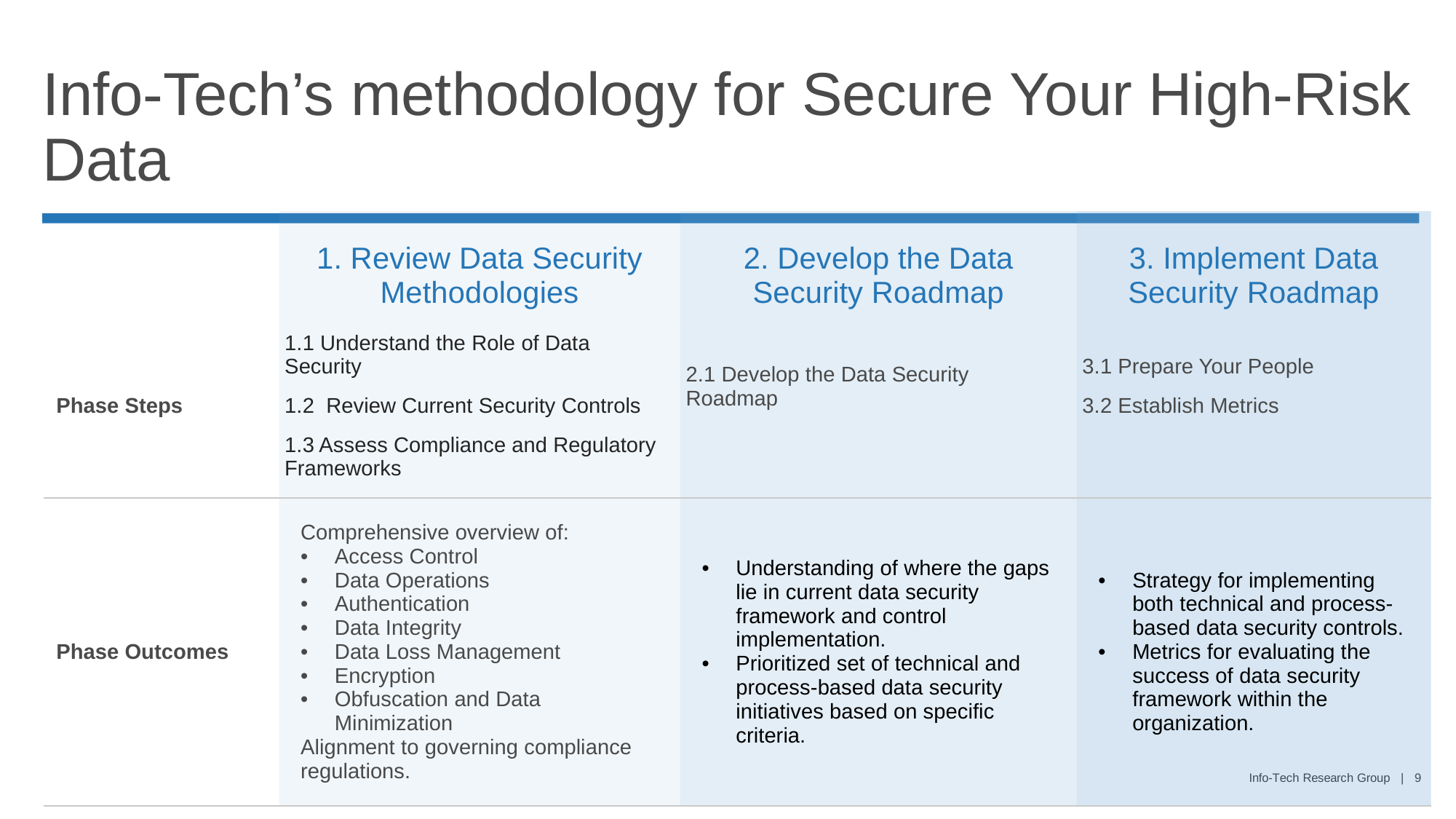

# Info-Tech’s methodology for Secure Your High-Risk Data
|  | 1. Review Data Security Methodologies | 2. Develop the Data Security Roadmap | 3. Implement Data Security Roadmap |
| --- | --- | --- | --- |
| Phase Steps | 1.1 Understand the Role of Data Security 1.2 Review Current Security Controls 1.3 Assess Compliance and Regulatory Frameworks | 2.1 Develop the Data Security Roadmap | 3.1 Prepare Your People 3.2 Establish Metrics |
| Phase Outcomes | Comprehensive overview of: Access Control Data Operations Authentication Data Integrity Data Loss Management Encryption Obfuscation and Data Minimization Alignment to governing compliance regulations. | Understanding of where the gaps lie in current data security framework and control implementation. Prioritized set of technical and process-based data security initiatives based on specific criteria. | Strategy for implementing both technical and process-based data security controls. Metrics for evaluating the success of data security framework within the organization. |